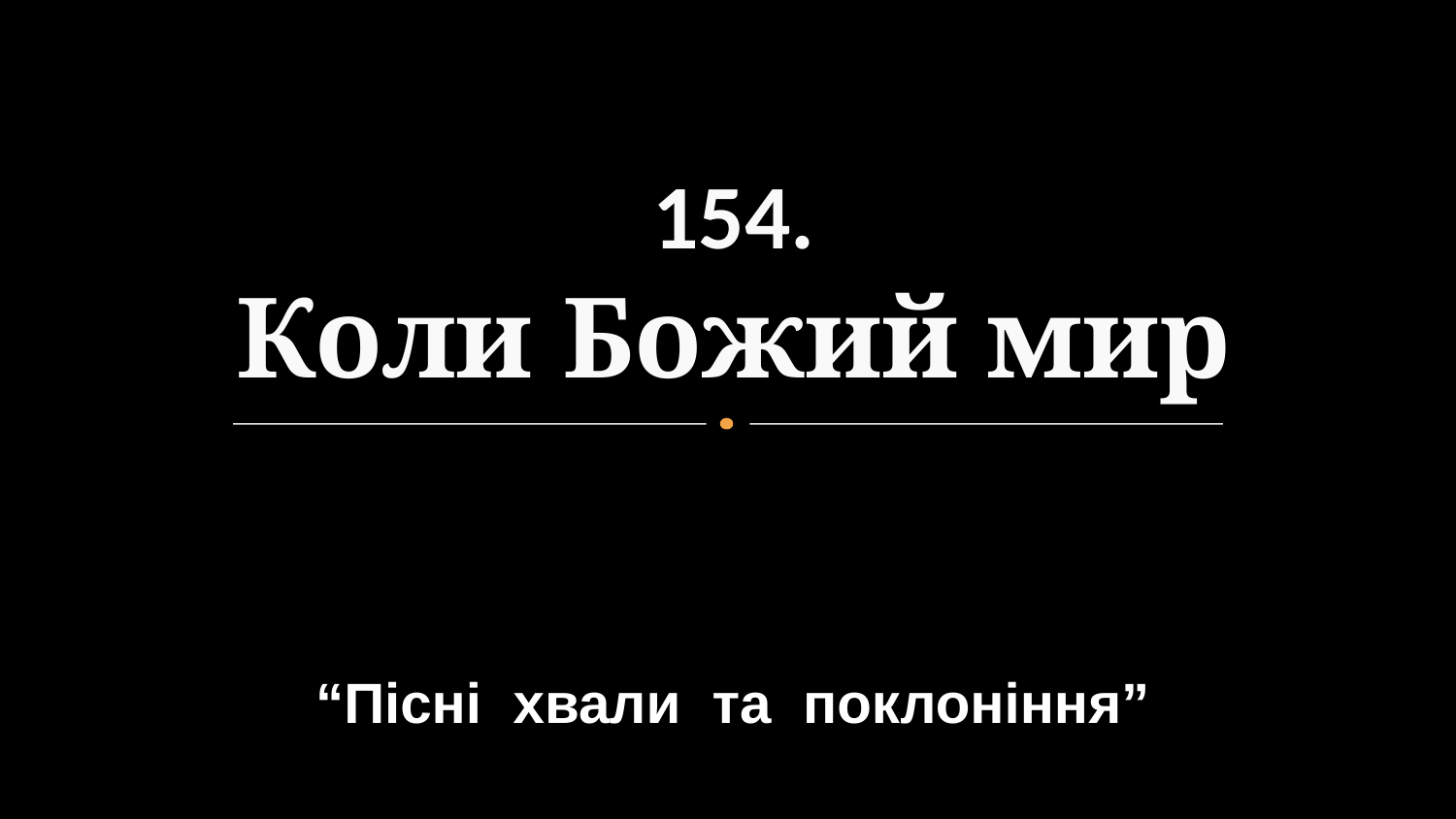

# 154. Коли Божий мир
“Пісні  хвали  та  поклоніння”